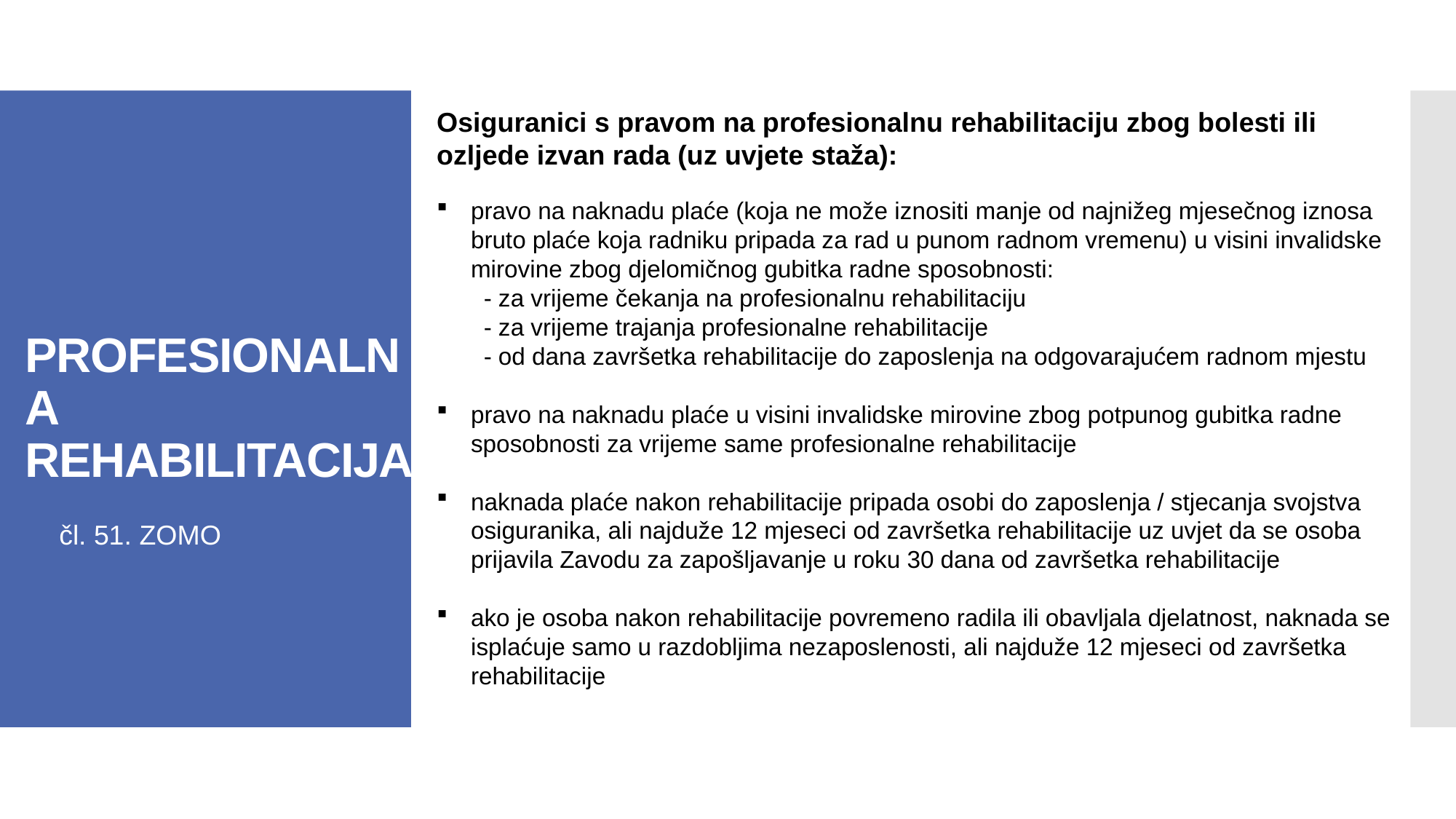

Osiguranici s pravom na profesionalnu rehabilitaciju zbog bolesti ili ozljede izvan rada (uz uvjete staža):

pravo na naknadu plaće (koja ne može iznositi manje od najnižeg mjesečnog iznosa bruto plaće koja radniku pripada za rad u punom radnom vremenu) u visini invalidske mirovine zbog djelomičnog gubitka radne sposobnosti:
       - za vrijeme čekanja na profesionalnu rehabilitaciju
       - za vrijeme trajanja profesionalne rehabilitacije
       - od dana završetka rehabilitacije do zaposlenja na odgovarajućem radnom mjestu

pravo na naknadu plaće u visini invalidske mirovine zbog potpunog gubitka radne sposobnosti za vrijeme same profesionalne rehabilitacije

naknada plaće nakon rehabilitacije pripada osobi do zaposlenja / stjecanja svojstva osiguranika, ali najduže 12 mjeseci od završetka rehabilitacije uz uvjet da se osoba prijavila Zavodu za zapošljavanje u roku 30 dana od završetka rehabilitacije

ako je osoba nakon rehabilitacije povremeno radila ili obavljala djelatnost, naknada se isplaćuje samo u razdobljima nezaposlenosti, ali najduže 12 mjeseci od završetka rehabilitacije
# PROFESIONALNA REHABILITACIJA
čl. 51. ZOMO